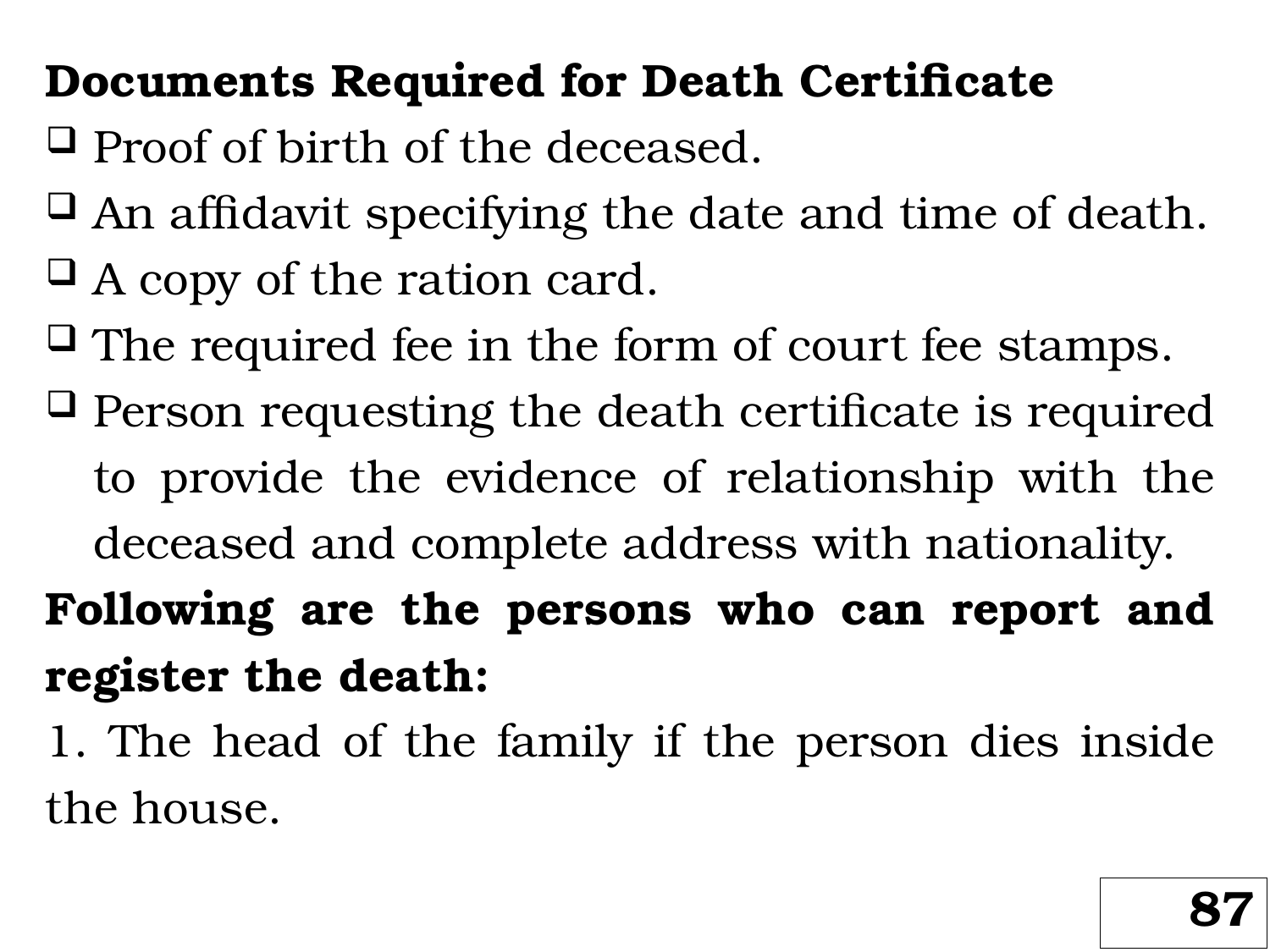

Documents Required for Death Certificate
Proof of birth of the deceased.
An affidavit specifying the date and time of death.
A copy of the ration card.
The required fee in the form of court fee stamps.
Person requesting the death certificate is required to provide the evidence of relationship with the deceased and complete address with nationality.
Following are the persons who can report and register the death:
1. The head of the family if the person dies inside the house.

87